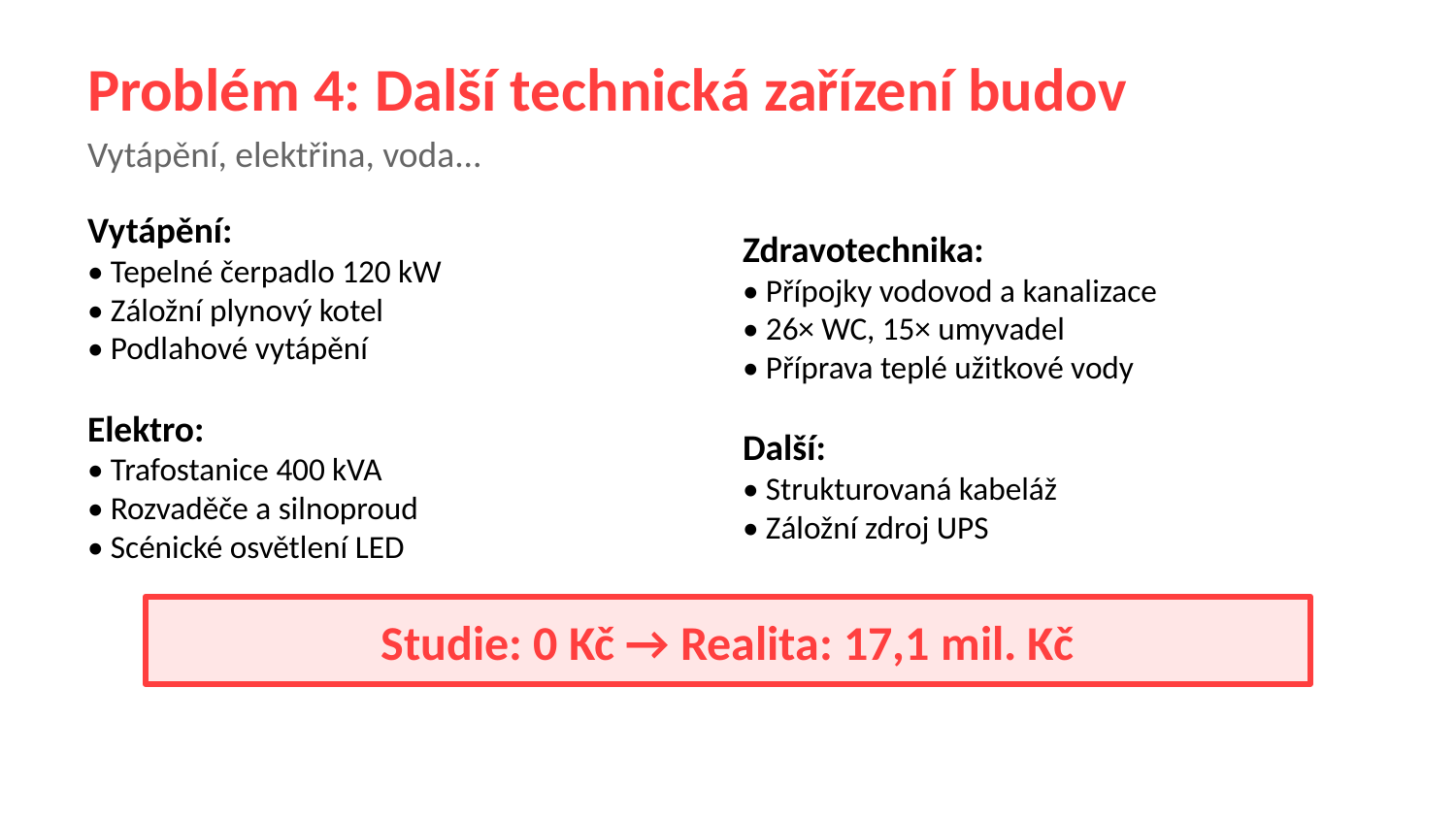

Problém 4: Další technická zařízení budov
Vytápění, elektřina, voda...
Vytápění:
• Tepelné čerpadlo 120 kW
• Záložní plynový kotel
• Podlahové vytápění
Elektro:
• Trafostanice 400 kVA
• Rozvaděče a silnoproud
• Scénické osvětlení LED
Zdravotechnika:
• Přípojky vodovod a kanalizace
• 26× WC, 15× umyvadel
• Příprava teplé užitkové vody
Další:
• Strukturovaná kabeláž
• Záložní zdroj UPS

Studie: 0 Kč → Realita: 17,1 mil. Kč